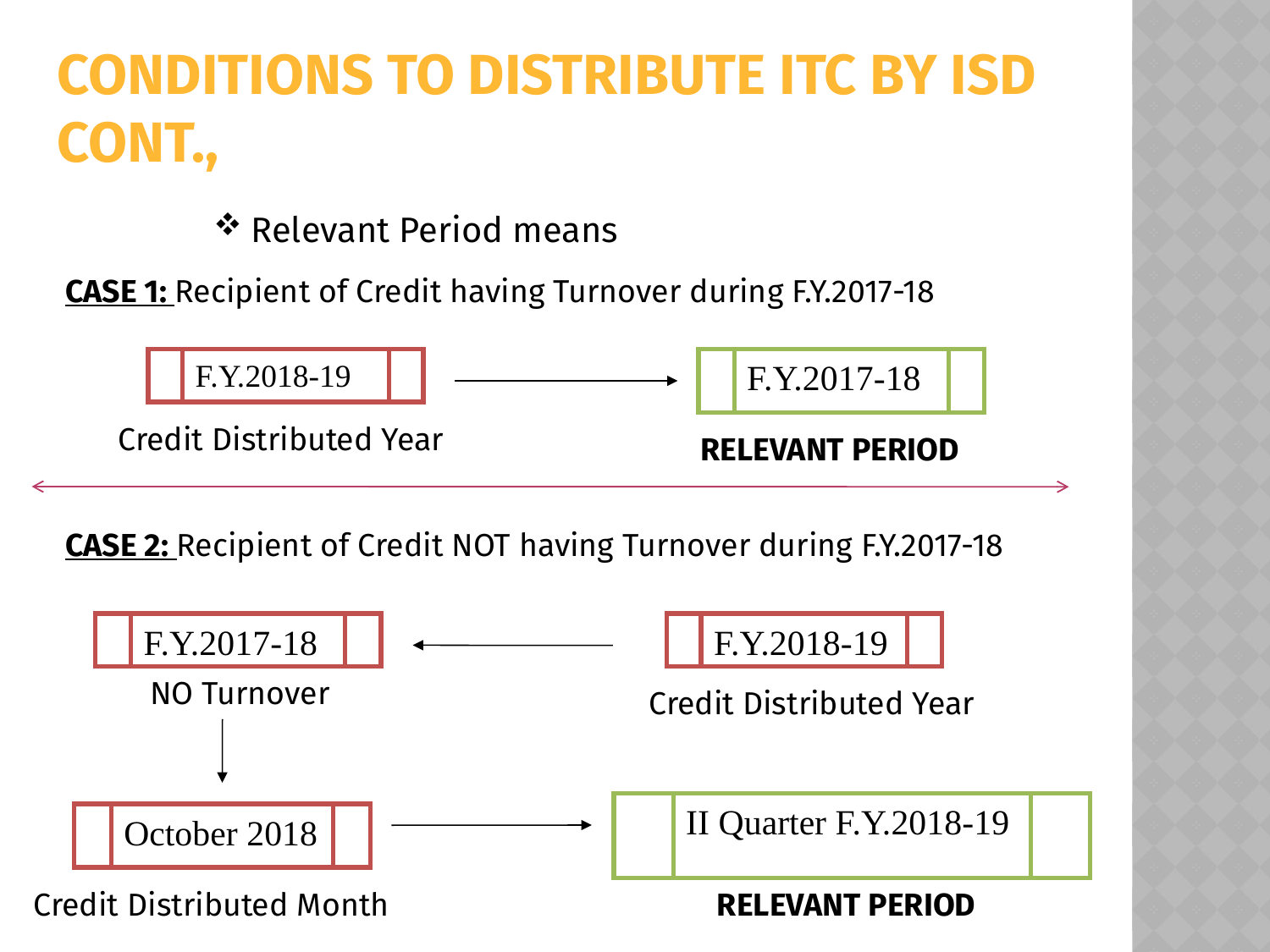

Conditions to Distribute ITC by ISD
Cont.,
 Relevant Period means
CASE 1: Recipient of Credit having Turnover during F.Y.2017-18
F.Y.2018-19
F.Y.2017-18

Credit Distributed Year
RELEVANT PERIOD
CASE 2: Recipient of Credit NOT having Turnover during F.Y.2017-18
F.Y.2017-18

F.Y.2018-19
NO Turnover
Credit Distributed Year
II Quarter F.Y.2018-19

October 2018
Credit Distributed Month
RELEVANT PERIOD